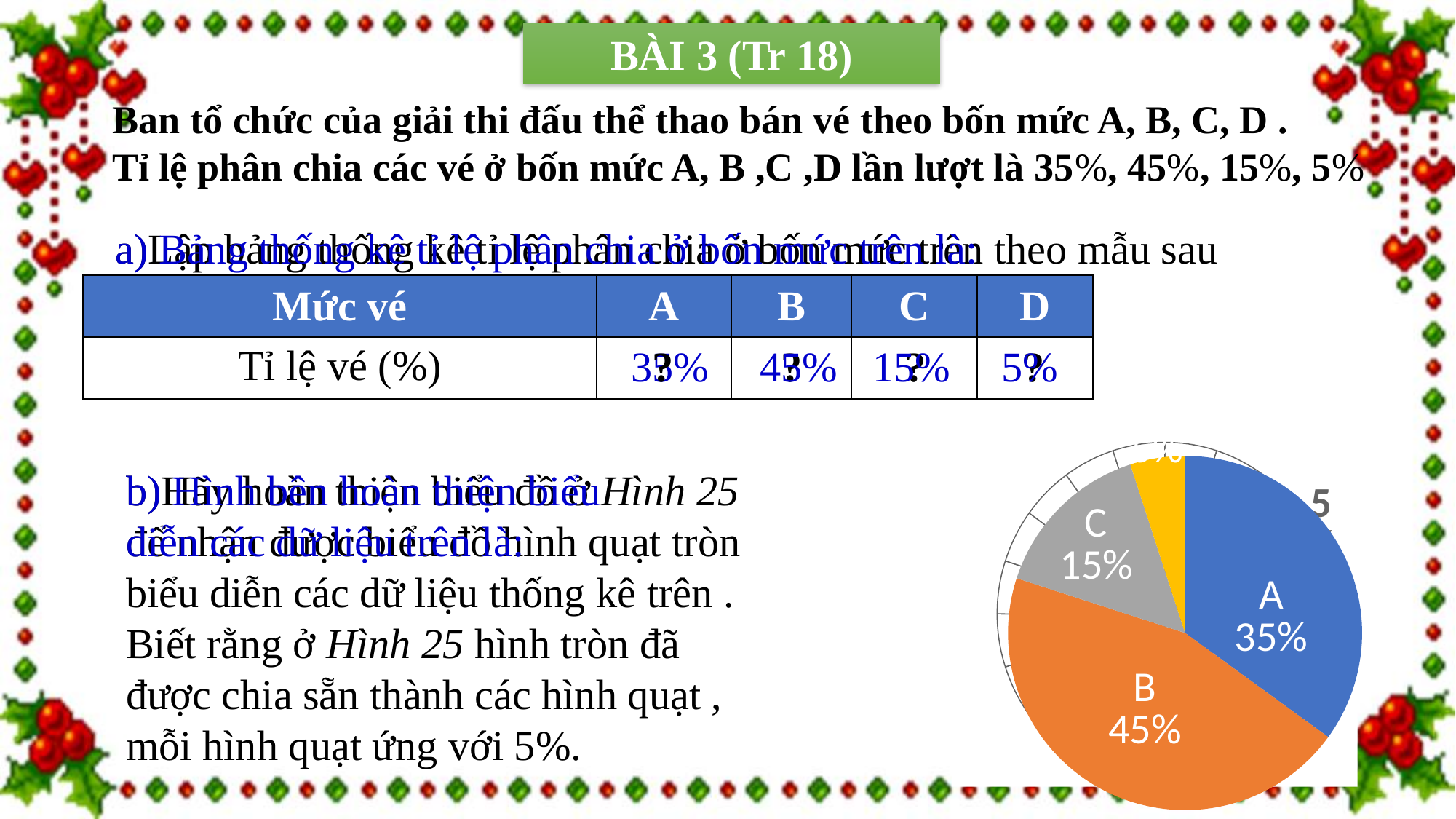

BÀI 3 (Tr 18)
Ban tổ chức của giải thi đấu thể thao bán vé theo bốn mức A, B, C, D .
Tỉ lệ phân chia các vé ở bốn mức A, B ,C ,D lần lượt là 35%, 45%, 15%, 5%
a)Lập bảng thống kê tỉ lệ phân chia ở bốn mức trên theo mẫu sau
a) Bảng thống kê tỉ lệ phân chia ở bốn mức trên là:
| Mức vé | A | B | C | D |
| --- | --- | --- | --- | --- |
| Tỉ lệ vé (%) |  |  |  |  |
35%
?
45%
?
15%
?
5%
?

### Chart

| Category | Sales |
|---|---|
|  | 0.35 |
|  | 0.45 |
|  | 0.15 |
|  | 0.05 |

### Chart

| Category | Sales |
|---|---|
|  | 5.0 |
|  | 5.0 |
|  | 5.0 |
|  | 5.0 |
|  | 5.0 |
|  | 5.0 |
|  | 5.0 |
|  | 5.0 |
|  | 5.0 |
|  | 5.0 |
|  | 5.0 |
|  | 5.0 |
|  | 5.0 |
|  | 5.0 |
|  | 5.0 |
|  | 5.0 |
|  | 5.0 |
|  | 5.0 |
|  | 5.0 |
|  | 5.0 |
b)Hãy hoàn thiện biểu đồ ở Hình 25  để nhận được biểu đồ hình quạt tròn biểu diễn các dữ liệu thống kê trên . Biết rằng ở Hình 25 hình tròn đã được chia sẵn thành các hình quạt , mỗi hình quạt ứng với 5%.
b) Hình bên hoàn thiện biểu diễn các dữ liệu trên là: